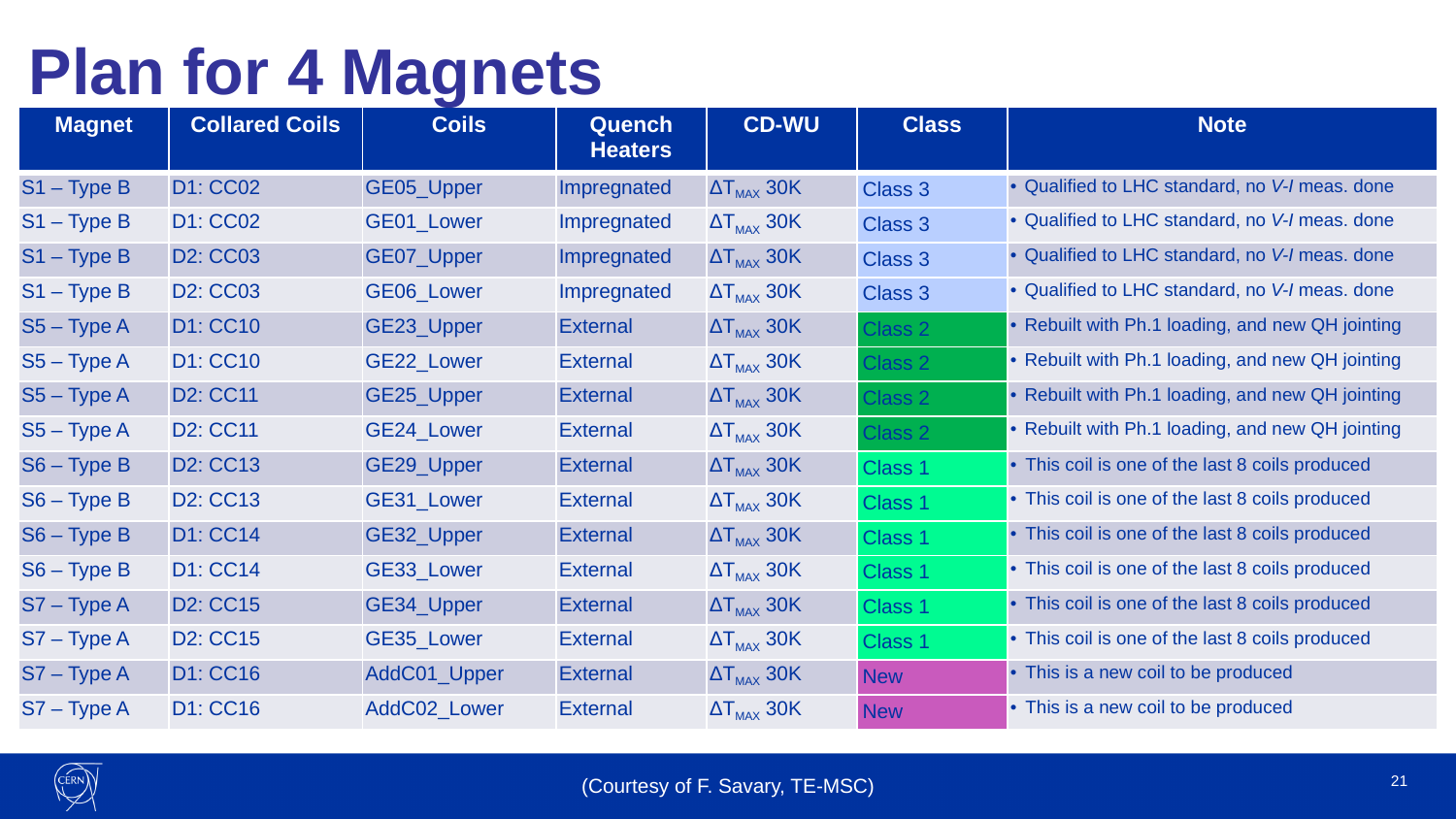

Plan for 4 Magnets
| Magnet | Collared Coils | Coils | Quench Heaters | CD-WU | Class | Note |
| --- | --- | --- | --- | --- | --- | --- |
| S1 – Type B | D1: CC02 | GE05\_Upper | Impregnated | ΔTMAX 30K | Class 3 | Qualified to LHC standard, no V-I meas. done |
| S1 – Type B | D1: CC02 | GE01\_Lower | Impregnated | ΔTMAX 30K | Class 3 | Qualified to LHC standard, no V-I meas. done |
| S1 – Type B | D2: CC03 | GE07\_Upper | Impregnated | ΔTMAX 30K | Class 3 | Qualified to LHC standard, no V-I meas. done |
| S1 – Type B | D2: CC03 | GE06\_Lower | Impregnated | ΔTMAX 30K | Class 3 | Qualified to LHC standard, no V-I meas. done |
| S5 – Type A | D1: CC10 | GE23\_Upper | External | ΔTMAX 30K | Class 2 | Rebuilt with Ph.1 loading, and new QH jointing |
| S5 – Type A | D1: CC10 | GE22\_Lower | External | ΔTMAX 30K | Class 2 | Rebuilt with Ph.1 loading, and new QH jointing |
| S5 – Type A | D2: CC11 | GE25\_Upper | External | ΔTMAX 30K | Class 2 | Rebuilt with Ph.1 loading, and new QH jointing |
| S5 – Type A | D2: CC11 | GE24\_Lower | External | ΔTMAX 30K | Class 2 | Rebuilt with Ph.1 loading, and new QH jointing |
| S6 – Type B | D2: CC13 | GE29\_Upper | External | ΔTMAX 30K | Class 1 | This coil is one of the last 8 coils produced |
| S6 – Type B | D2: CC13 | GE31\_Lower | External | ΔTMAX 30K | Class 1 | This coil is one of the last 8 coils produced |
| S6 – Type B | D1: CC14 | GE32\_Upper | External | ΔTMAX 30K | Class 1 | This coil is one of the last 8 coils produced |
| S6 – Type B | D1: CC14 | GE33\_Lower | External | ΔTMAX 30K | Class 1 | This coil is one of the last 8 coils produced |
| S7 – Type A | D2: CC15 | GE34\_Upper | External | ΔTMAX 30K | Class 1 | This coil is one of the last 8 coils produced |
| S7 – Type A | D2: CC15 | GE35\_Lower | External | ΔTMAX 30K | Class 1 | This coil is one of the last 8 coils produced |
| S7 – Type A | D1: CC16 | AddC01\_Upper | External | ΔTMAX 30K | New | This is a new coil to be produced |
| S7 – Type A | D1: CC16 | AddC02\_Lower | External | ΔTMAX 30K | New | This is a new coil to be produced |
21
(Courtesy of F. Savary, TE-MSC)